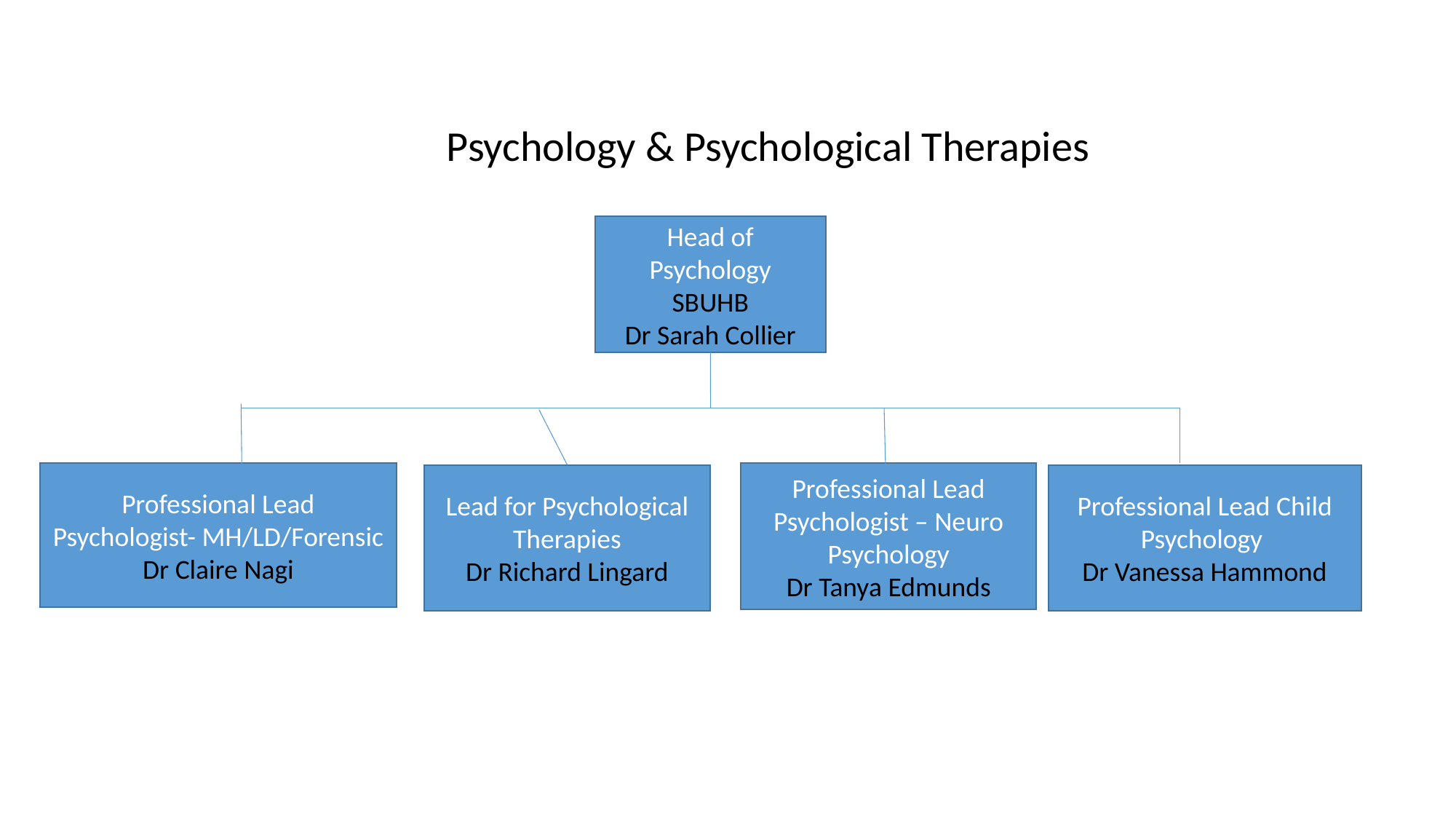

Psychology & Psychological Therapies

Head of Psychology
SBUHB
Dr Sarah Collier
Professional Lead Psychologist- MH/LD/Forensic
Dr Claire Nagi
Professional Lead Psychologist – Neuro Psychology
Dr Tanya Edmunds
Lead for Psychological Therapies
Dr Richard Lingard
Professional Lead Child Psychology
Dr Vanessa Hammond